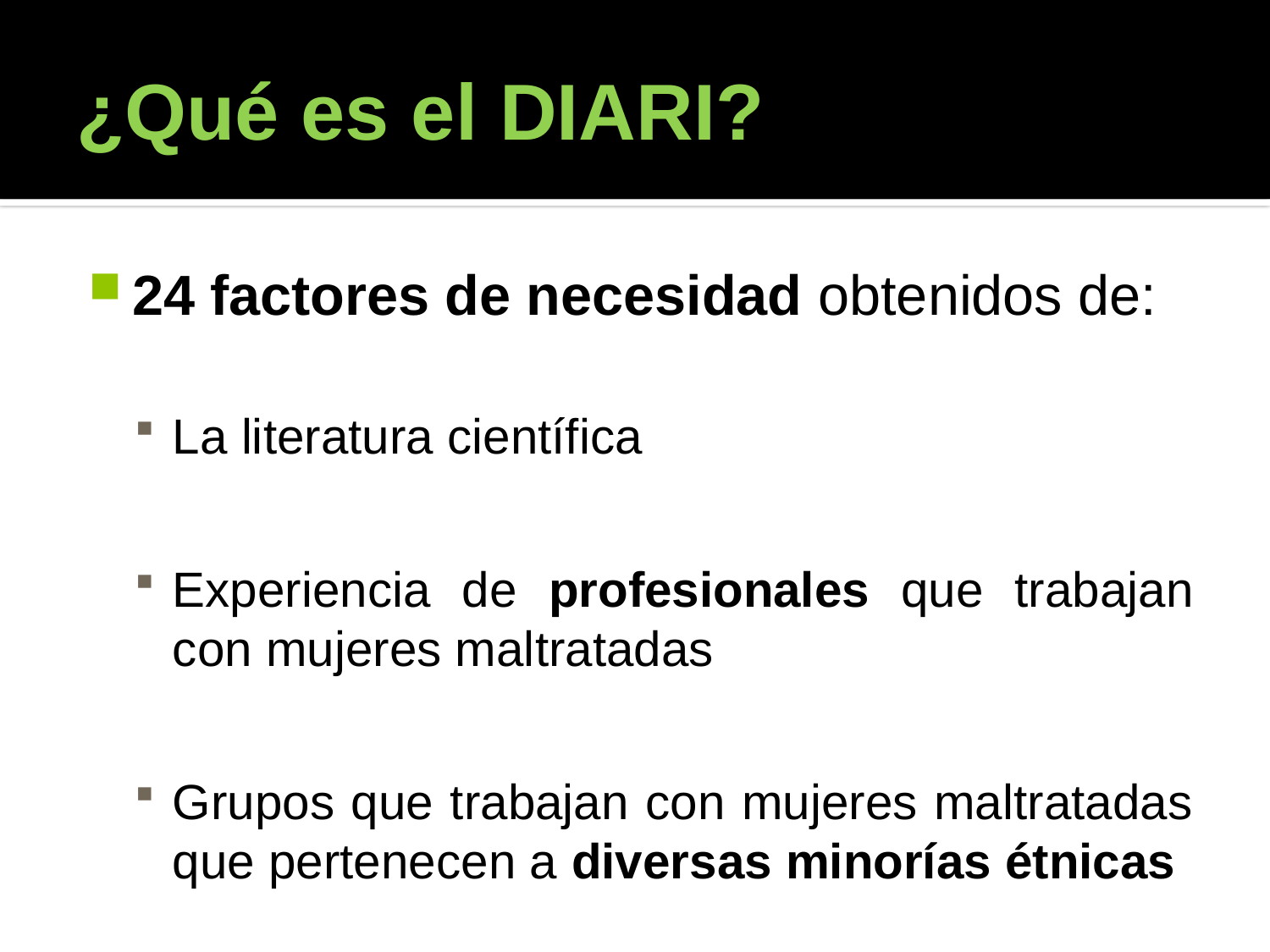

# ¿Qué es el DIARI?
24 factores de necesidad obtenidos de:

La literatura científica

Experiencia de profesionales que trabajan con mujeres maltratadas

Grupos que trabajan con mujeres maltratadas que pertenecen a diversas minorías étnicas